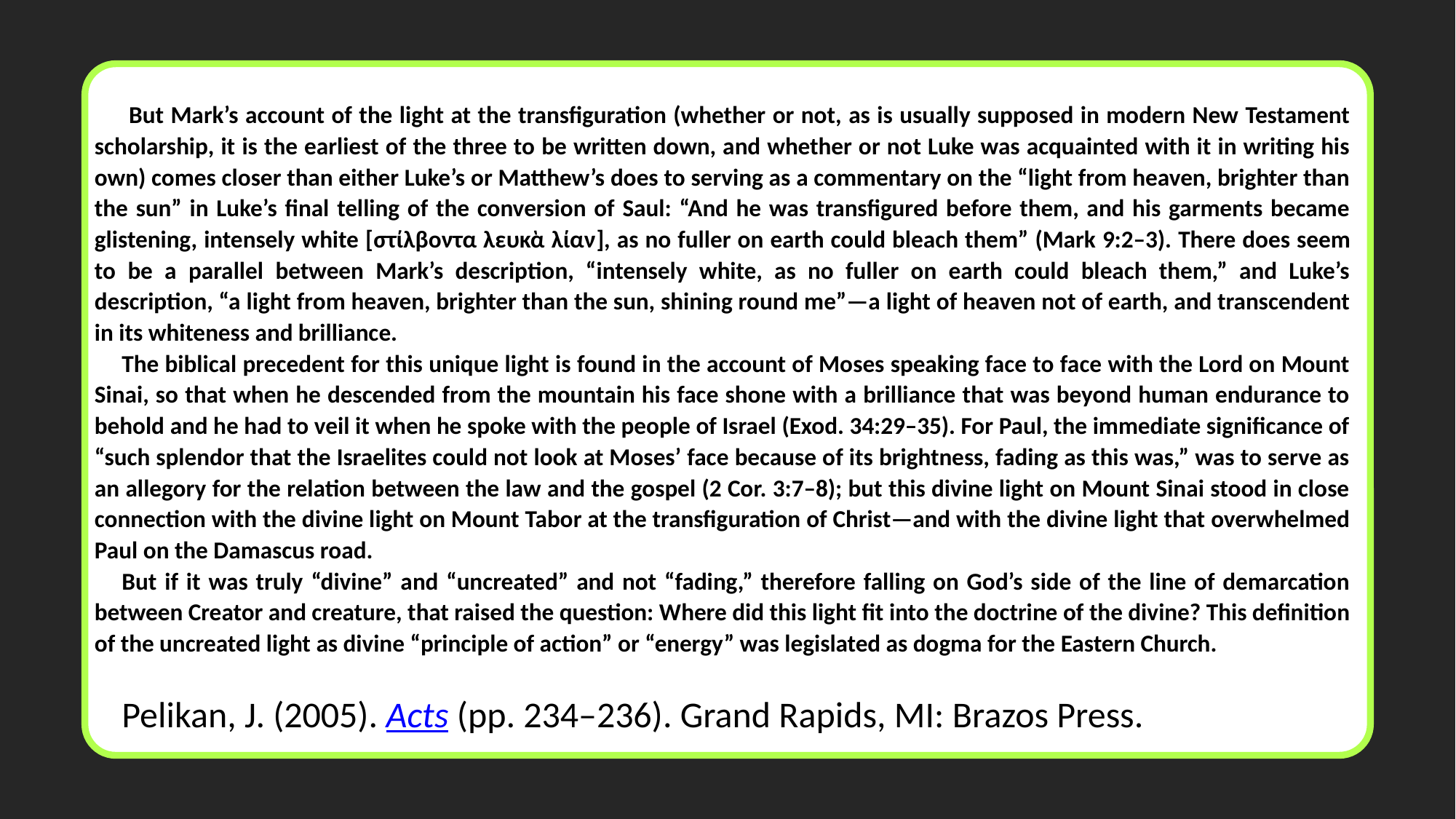

But Mark’s account of the light at the transfiguration (whether or not, as is usually supposed in modern New Testament scholarship, it is the earliest of the three to be written down, and whether or not Luke was acquainted with it in writing his own) comes closer than either Luke’s or Matthew’s does to serving as a commentary on the “light from heaven, brighter than the sun” in Luke’s final telling of the conversion of Saul: “And he was transfigured before them, and his garments became glistening, intensely white [στίλβοντα λευκὰ λίαν], as no fuller on earth could bleach them” (Mark 9:2–3). There does seem to be a parallel between Mark’s description, “intensely white, as no fuller on earth could bleach them,” and Luke’s description, “a light from heaven, brighter than the sun, shining round me”—a light of heaven not of earth, and transcendent in its whiteness and brilliance.
The biblical precedent for this unique light is found in the account of Moses speaking face to face with the Lord on Mount Sinai, so that when he descended from the mountain his face shone with a brilliance that was beyond human endurance to behold and he had to veil it when he spoke with the people of Israel (Exod. 34:29–35). For Paul, the immediate significance of “such splendor that the Israelites could not look at Moses’ face because of its brightness, fading as this was,” was to serve as an allegory for the relation between the law and the gospel (2 Cor. 3:7–8); but this divine light on Mount Sinai stood in close connection with the divine light on Mount Tabor at the transfiguration of Christ—and with the divine light that overwhelmed Paul on the Damascus road.
But if it was truly “divine” and “uncreated” and not “fading,” therefore falling on God’s side of the line of demarcation between Creator and creature, that raised the question: Where did this light fit into the doctrine of the divine? This definition of the uncreated light as divine “principle of action” or “energy” was legislated as dogma for the Eastern Church.

Pelikan, J. (2005). Acts (pp. 234–236). Grand Rapids, MI: Brazos Press.